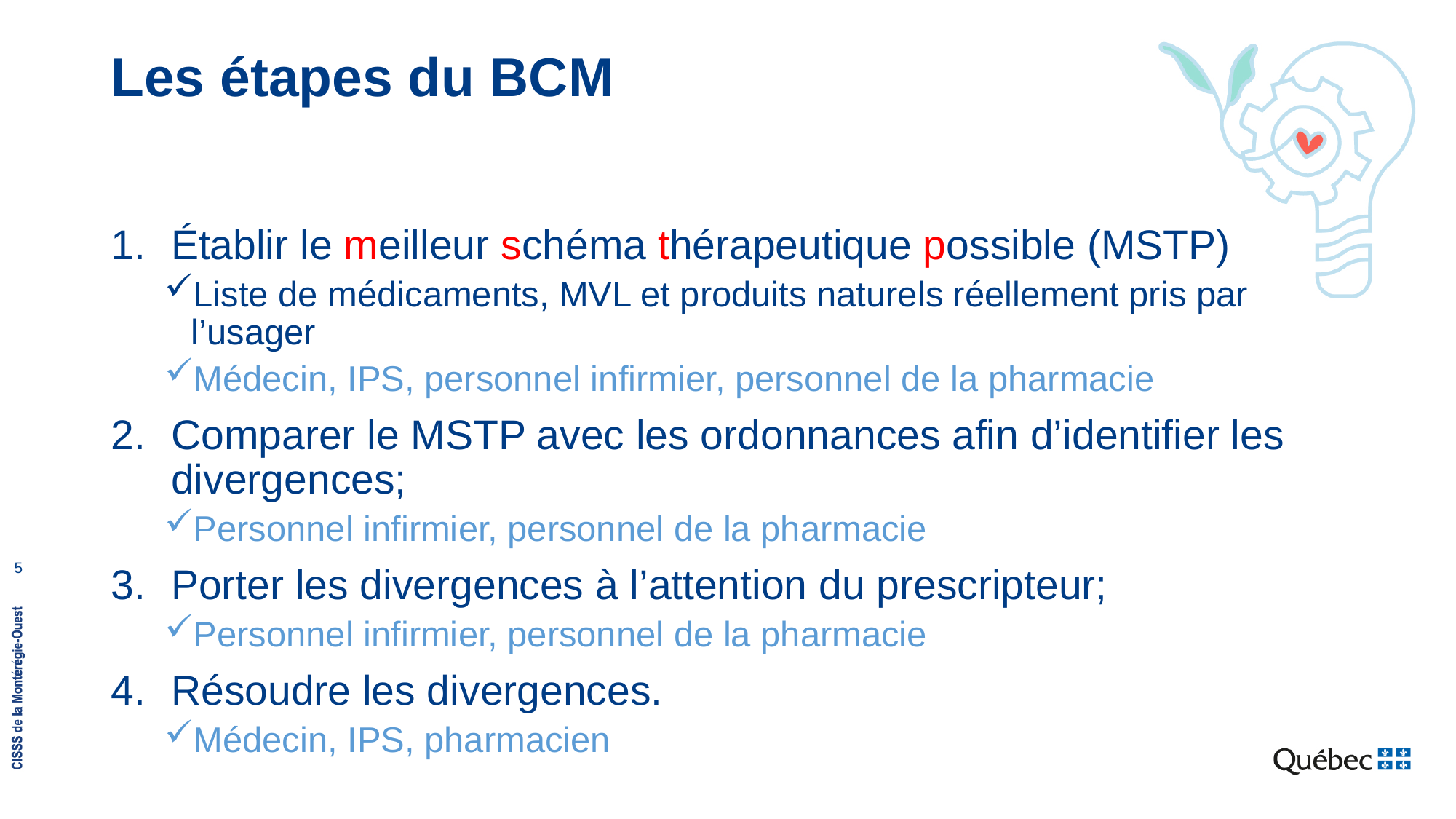

# Les étapes du BCM
Établir le meilleur schéma thérapeutique possible (MSTP)
Liste de médicaments, MVL et produits naturels réellement pris par l’usager
Médecin, IPS, personnel infirmier, personnel de la pharmacie
Comparer le MSTP avec les ordonnances afin d’identifier les divergences;
Personnel infirmier, personnel de la pharmacie
Porter les divergences à l’attention du prescripteur;
Personnel infirmier, personnel de la pharmacie
Résoudre les divergences.
Médecin, IPS, pharmacien

5